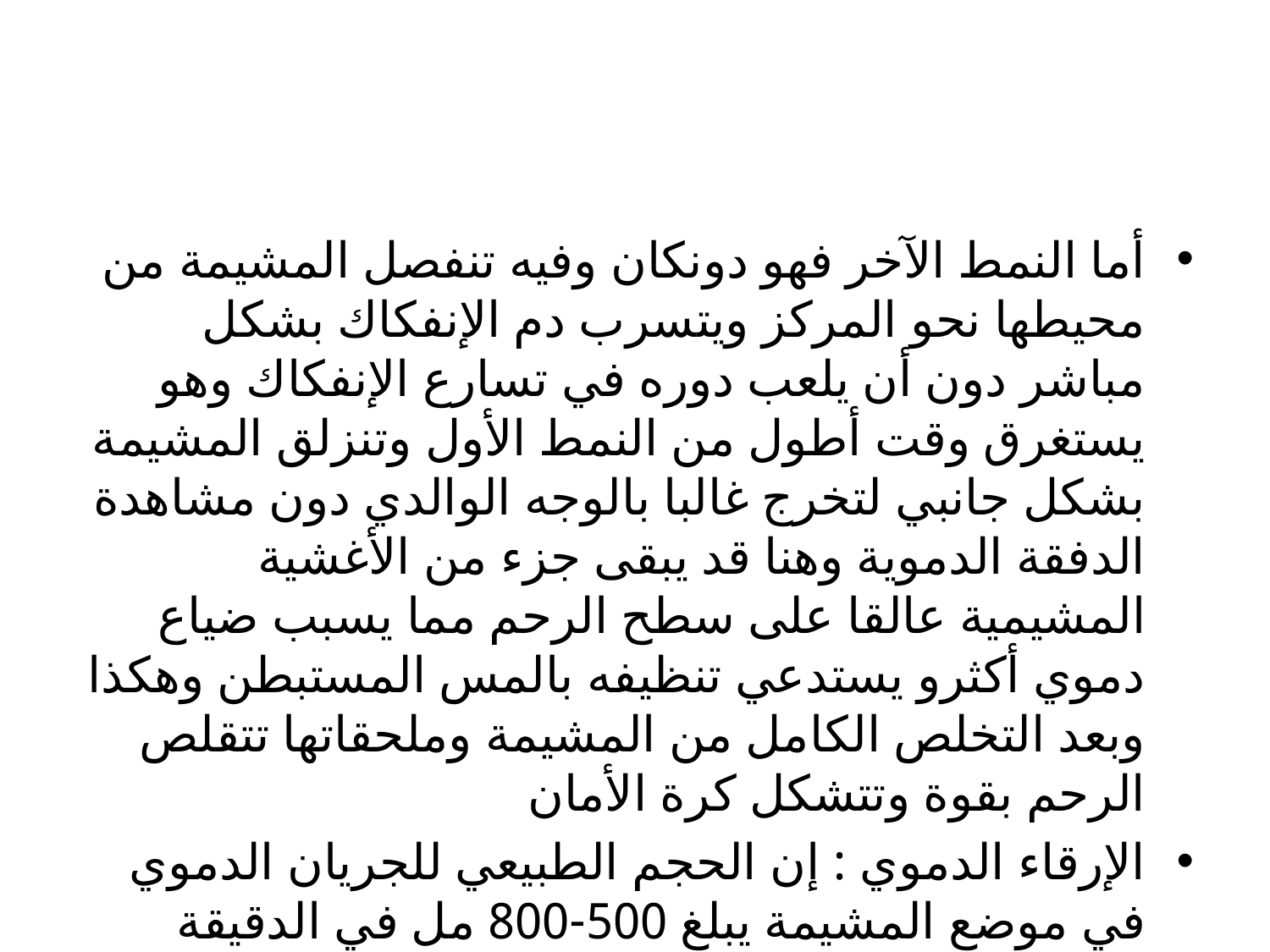

#
أما النمط الآخر فهو دونكان وفيه تنفصل المشيمة من محيطها نحو المركز ويتسرب دم الإنفكاك بشكل مباشر دون أن يلعب دوره في تسارع الإنفكاك وهو يستغرق وقت أطول من النمط الأول وتنزلق المشيمة بشكل جانبي لتخرج غالبا بالوجه الوالدي دون مشاهدة الدفقة الدموية وهنا قد يبقى جزء من الأغشية المشيمية عالقا على سطح الرحم مما يسبب ضياع دموي أكثرو يستدعي تنظيفه بالمس المستبطن وهكذا وبعد التخلص الكامل من المشيمة وملحقاتها تتقلص الرحم بقوة وتتشكل كرة الأمان
الإرقاء الدموي : إن الحجم الطبيعي للجريان الدموي في موضع المشيمة يبلغ 500-800 مل في الدقيقة وعند إنفكاك المشيمة فإن هذا